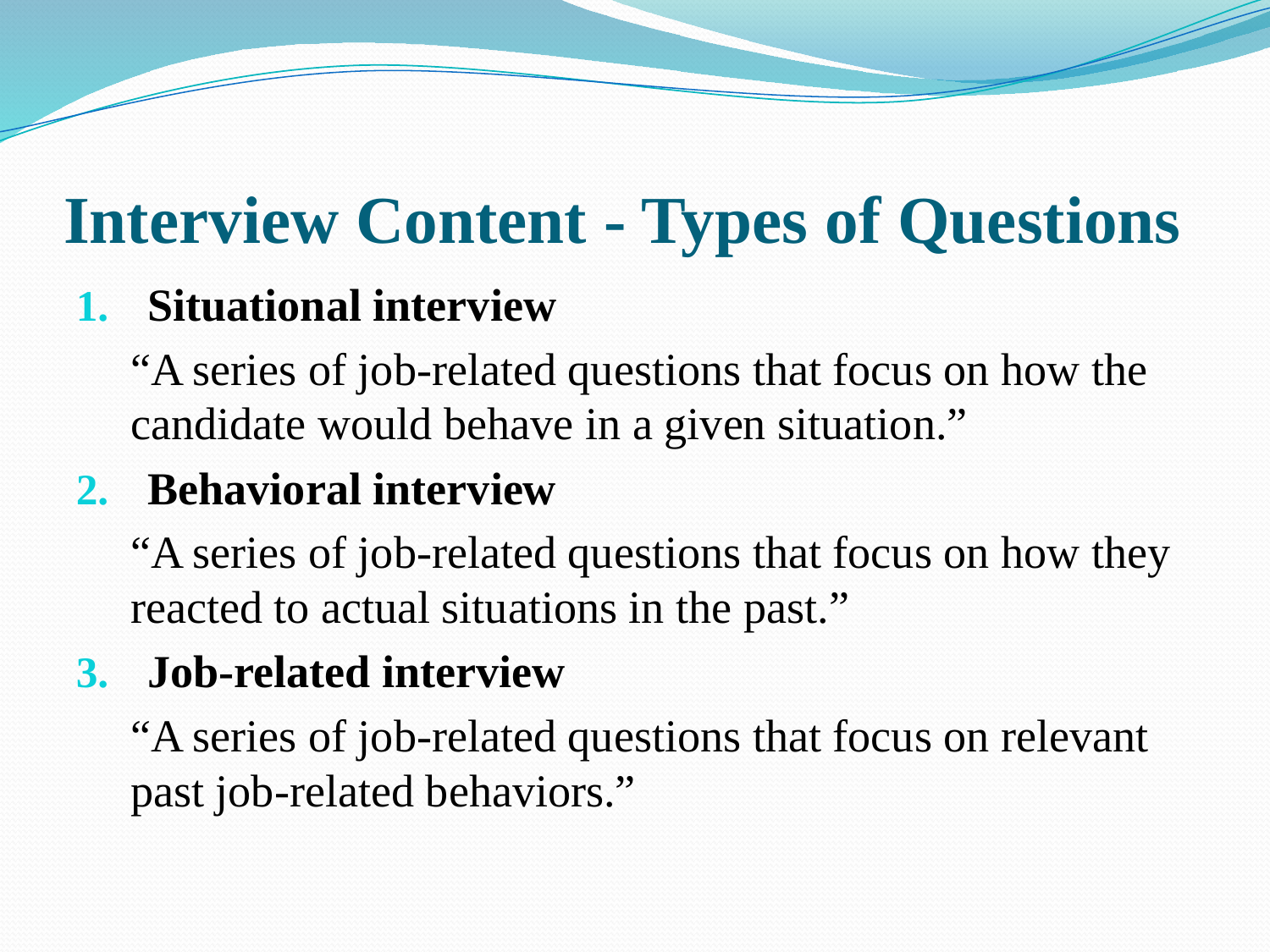

# Interview Content - Types of Questions
Situational interview
“A series of job-related questions that focus on how the candidate would behave in a given situation.”
Behavioral interview
“A series of job-related questions that focus on how they reacted to actual situations in the past.”
Job-related interview
“A series of job-related questions that focus on relevant past job-related behaviors.”